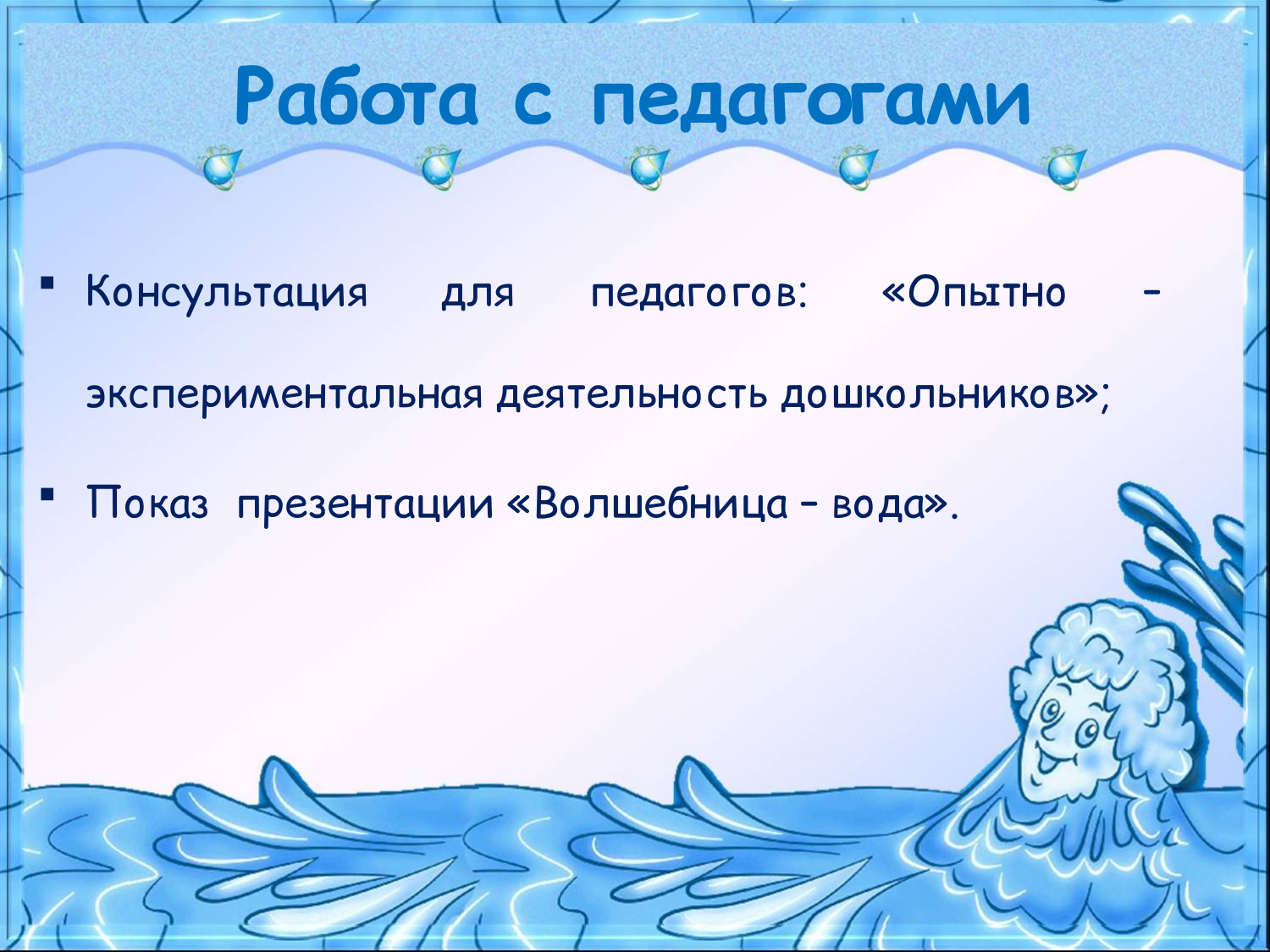

# Работа с педагогами
Консультация для педагогов: «Опытно – экспериментальная деятельность дошкольников»;
Показ  презентации «Волшебница – вода».